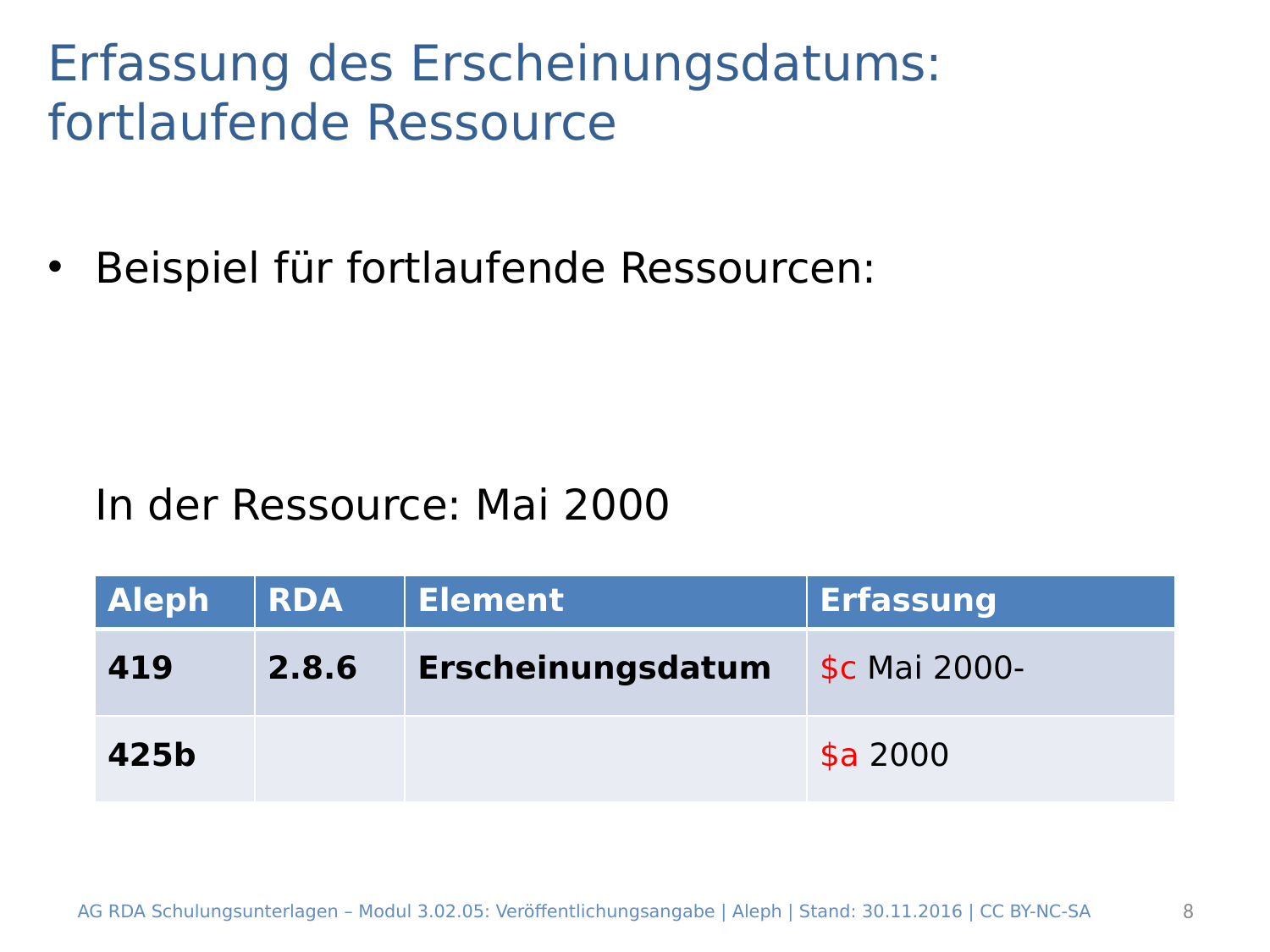

# Erfassung des Erscheinungsdatums: fortlaufende Ressource

Beispiel für fortlaufende Ressourcen:

	In der Ressource: Mai 2000
| Aleph | RDA | Element | Erfassung |
| --- | --- | --- | --- |
| 419 | 2.8.6 | Erscheinungsdatum | $c Mai 2000- |
| 425b |  |  | $a 2000 |
AG RDA Schulungsunterlagen – Modul 3.02.05: Veröffentlichungsangabe | Aleph | Stand: 30.11.2016 | CC BY-NC-SA
8